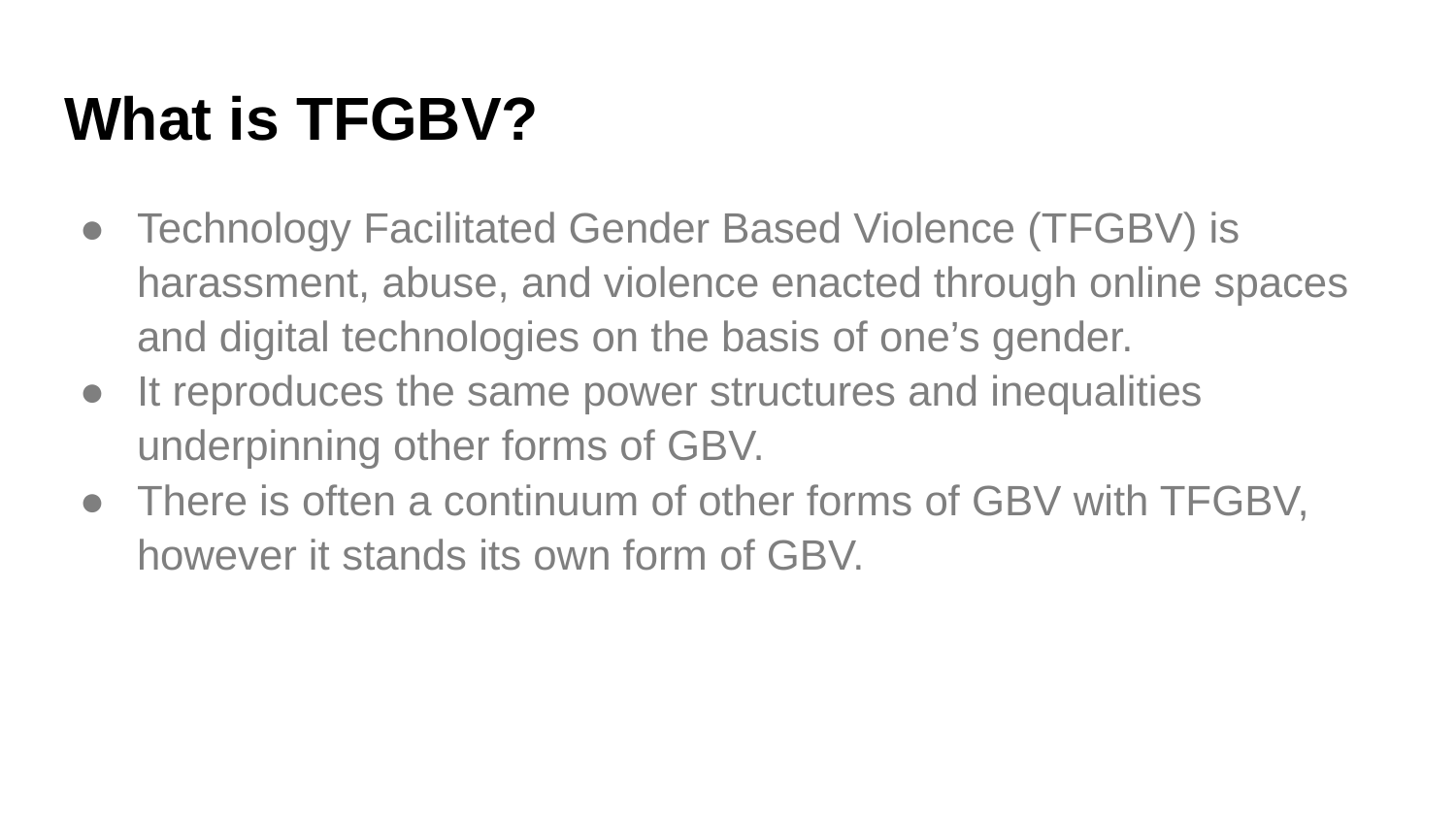

# What is TFGBV?
Technology Facilitated Gender Based Violence (TFGBV) is harassment, abuse, and violence enacted through online spaces and digital technologies on the basis of one’s gender.
It reproduces the same power structures and inequalities underpinning other forms of GBV.
There is often a continuum of other forms of GBV with TFGBV, however it stands its own form of GBV.